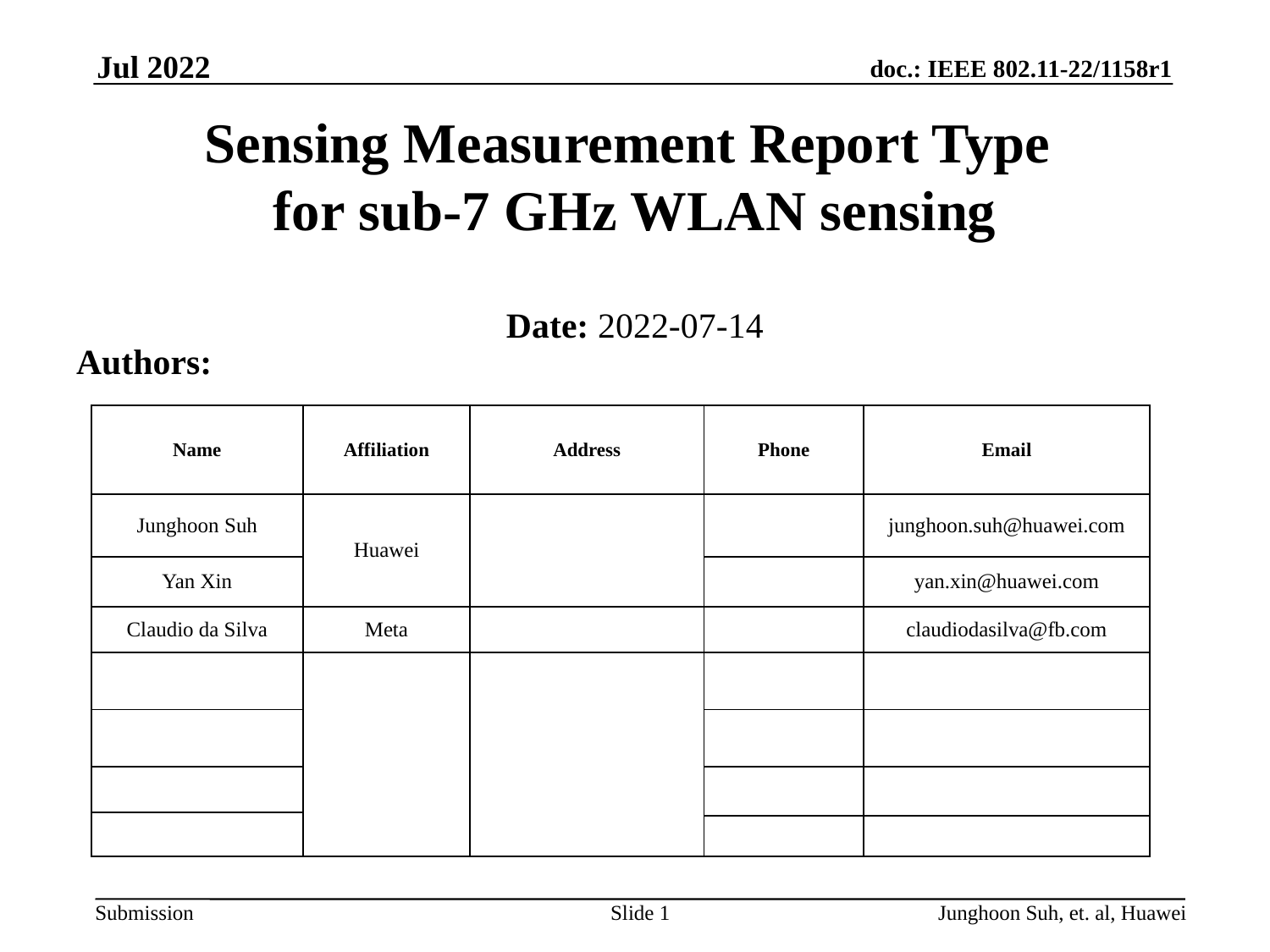

Jul 2022
# Sensing Measurement Report Type for sub-7 GHz WLAN sensing
Date: 2022-07-14
Authors:
| Name | Affiliation | Address | Phone | Email |
| --- | --- | --- | --- | --- |
| Junghoon Suh | Huawei |  |  | junghoon.suh@huawei.com |
| Yan Xin |  |  |  | yan.xin@huawei.com |
| Claudio da Silva | Meta |  |  | claudiodasilva@fb.com |
|  |  |  |  |  |
|  |  |  |  |  |
|  |  |  |  |  |
|  |  |  |  |  |
|  |  |  |  |  |
Slide 1
Junghoon Suh, et. al, Huawei